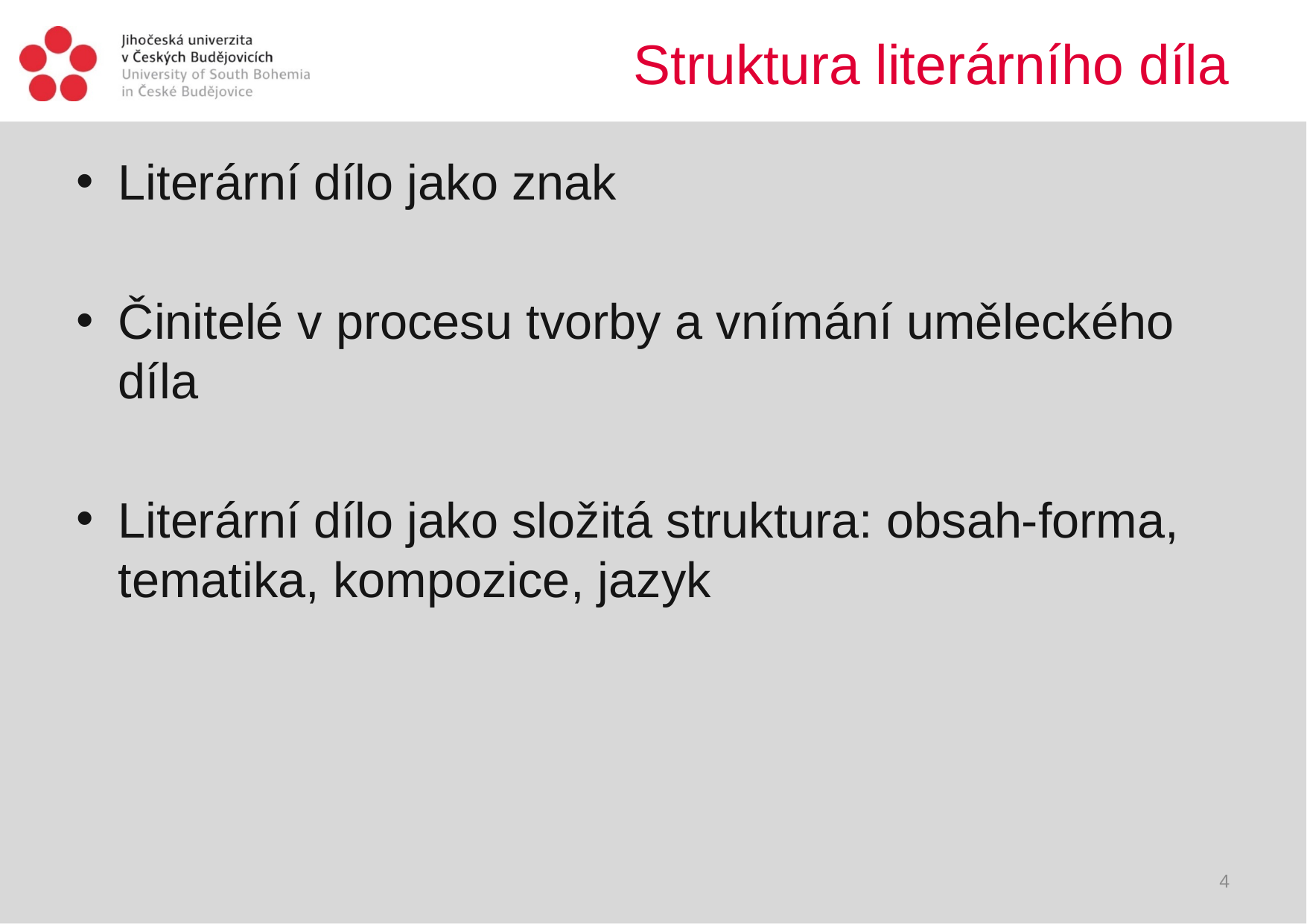

# Struktura literárního díla
Literární dílo jako znak

Činitelé v procesu tvorby a vnímání uměleckého díla

Literární dílo jako složitá struktura: obsah-forma, tematika, kompozice, jazyk

4